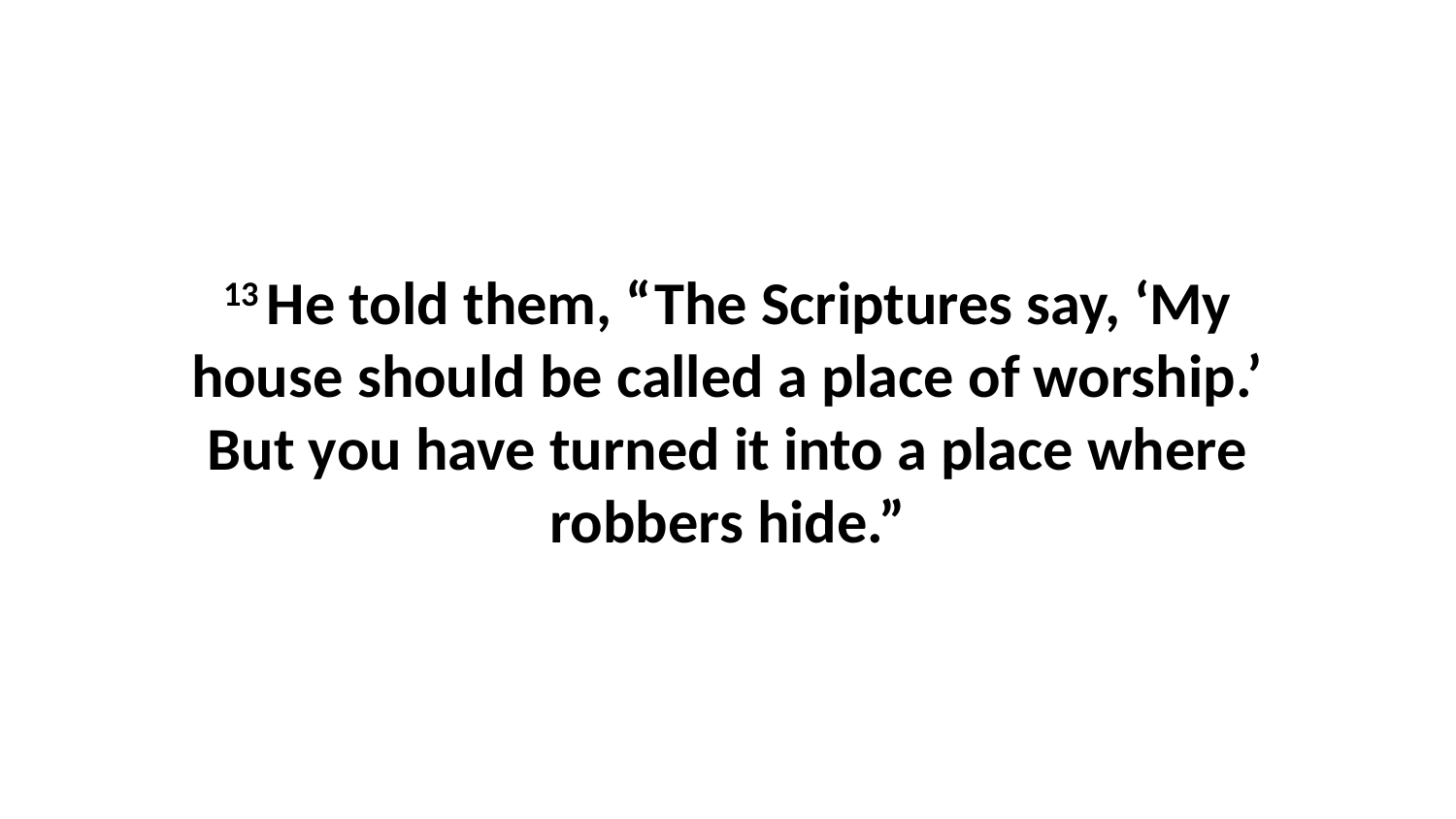

13 He told them, “The Scriptures say, ‘My house should be called a place of worship.’ But you have turned it into a place where robbers hide.”